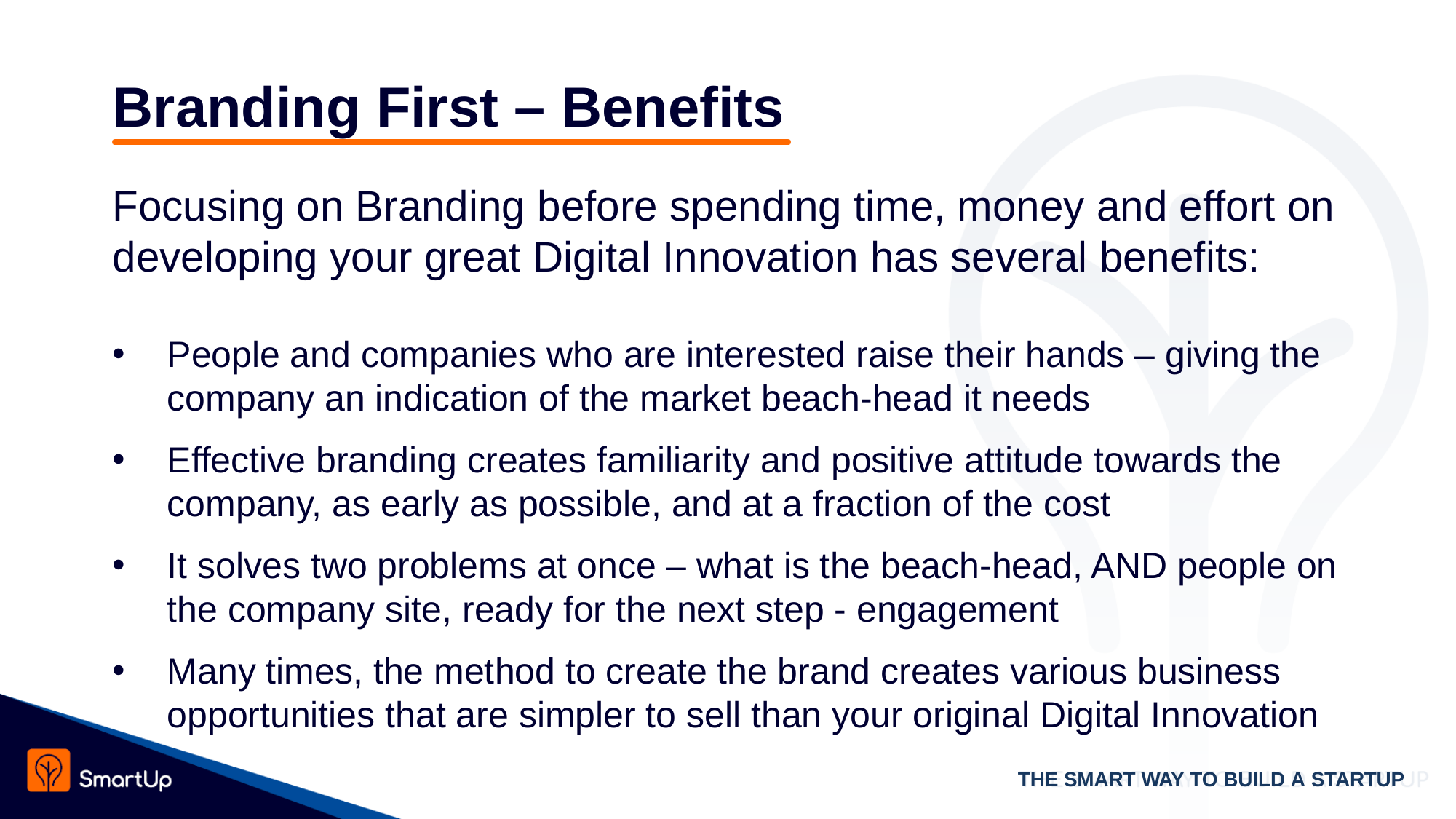

# Branding First – Benefits
Focusing on Branding before spending time, money and effort on developing your great Digital Innovation has several benefits:
People and companies who are interested raise their hands – giving the company an indication of the market beach-head it needs
Effective branding creates familiarity and positive attitude towards the company, as early as possible, and at a fraction of the cost
It solves two problems at once – what is the beach-head, AND people on the company site, ready for the next step - engagement
Many times, the method to create the brand creates various business opportunities that are simpler to sell than your original Digital Innovation

THE SMART WAY TO BUILD A STARTUP